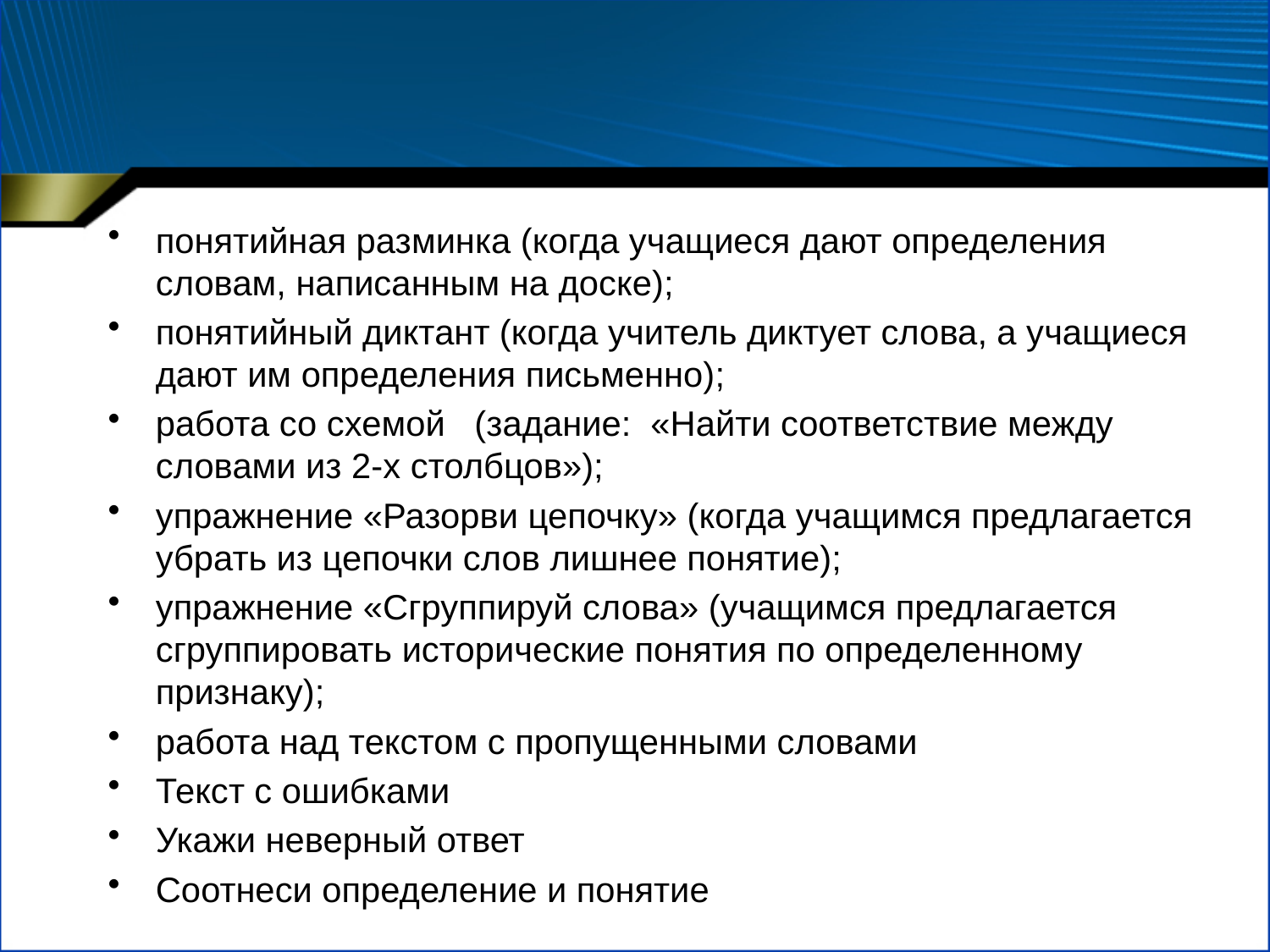

#
понятийная разминка (когда учащиеся дают определения словам, написанным на доске);
понятийный диктант (когда учитель диктует слова, а учащиеся дают им определения письменно);
работа со схемой   (задание:  «Найти соответствие между словами из 2-х столбцов»);
упражнение «Разорви цепочку» (когда учащимся предлагается убрать из цепочки слов лишнее понятие);
упражнение «Сгруппируй слова» (учащимся предлагается сгруппировать исторические понятия по определенному признаку);
работа над текстом с пропущенными словами
Текст с ошибками
Укажи неверный ответ
Соотнеси определение и понятие